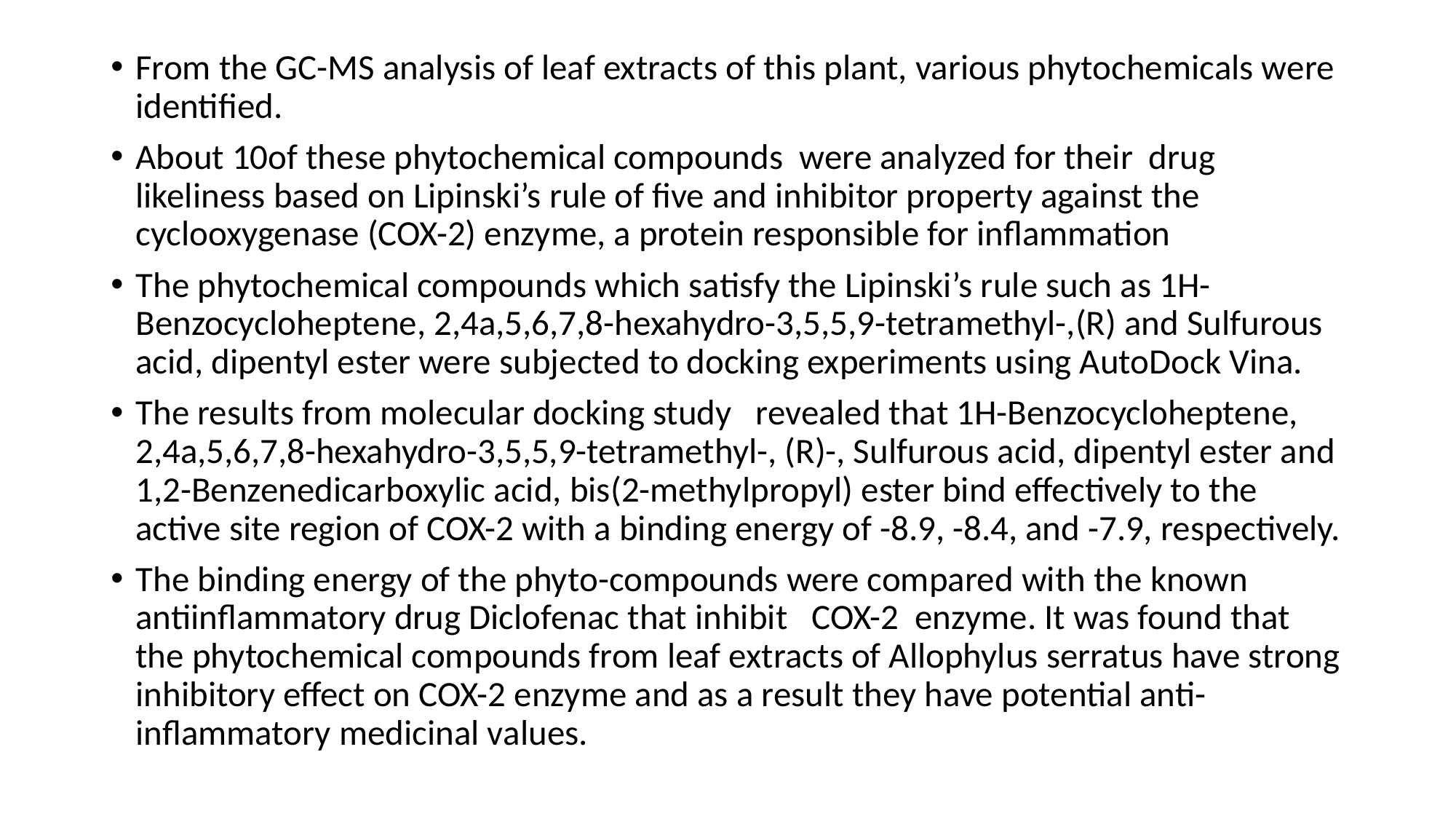

#
From the GC-MS analysis of leaf extracts of this plant, various phytochemicals were identified.
About 10of these phytochemical compounds  were analyzed for their  drug likeliness based on Lipinski’s rule of five and inhibitor property against the cyclooxygenase (COX-2) enzyme, a protein responsible for inflammation
The phytochemical compounds which satisfy the Lipinski’s rule such as 1H-Benzocycloheptene, 2,4a,5,6,7,8-hexahydro-3,5,5,9-tetramethyl-,(R) and Sulfurous acid, dipentyl ester were subjected to docking experiments using AutoDock Vina.
The results from molecular docking study   revealed that 1H-Benzocycloheptene, 2,4a,5,6,7,8-hexahydro-3,5,5,9-tetramethyl-, (R)-, Sulfurous acid, dipentyl ester and 1,2-Benzenedicarboxylic acid, bis(2-methylpropyl) ester bind effectively to the active site region of COX-2 with a binding energy of -8.9, -8.4, and -7.9, respectively.
The binding energy of the phyto-compounds were compared with the known antiinflammatory drug Diclofenac that inhibit   COX-2  enzyme. It was found that the phytochemical compounds from leaf extracts of Allophylus serratus have strong inhibitory effect on COX-2 enzyme and as a result they have potential anti-inflammatory medicinal values.